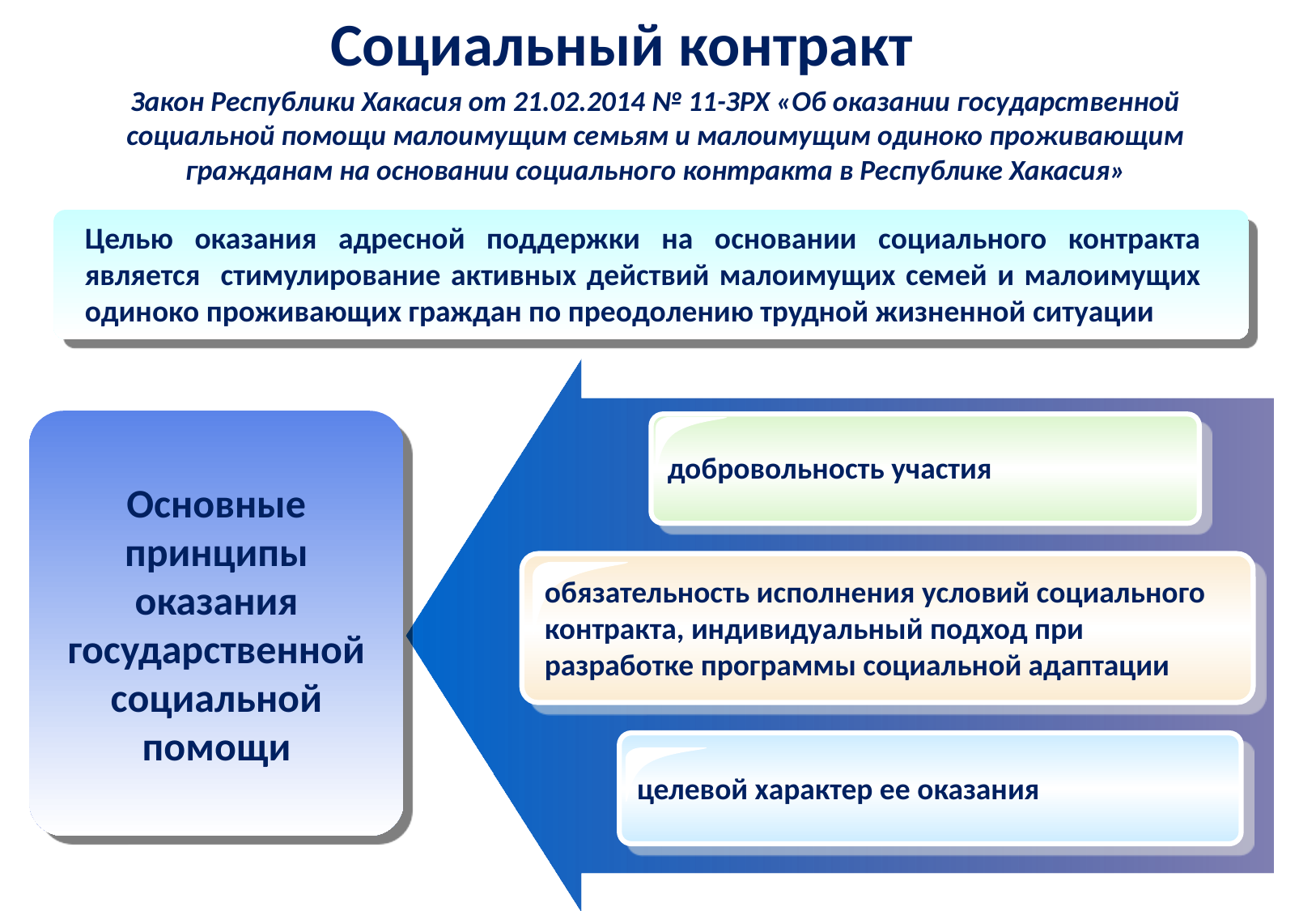

Социальный контракт
Закон Республики Хакасия от 21.02.2014 № 11-ЗРХ «Об оказании государственной социальной помощи малоимущим семьям и малоимущим одиноко проживающим гражданам на основании социального контракта в Республике Хакасия»

Целью оказания адресной поддержки на основании социального контракта является  стимулирование активных действий малоимущих семей и малоимущих одиноко проживающих граждан по преодолению трудной жизненной ситуации

Основные принципы оказания государственной социальной помощи

добровольность участия

обязательность исполнения условий социального контракта, индивидуальный подход при разработке программы социальной адаптации

целевой характер ее оказания